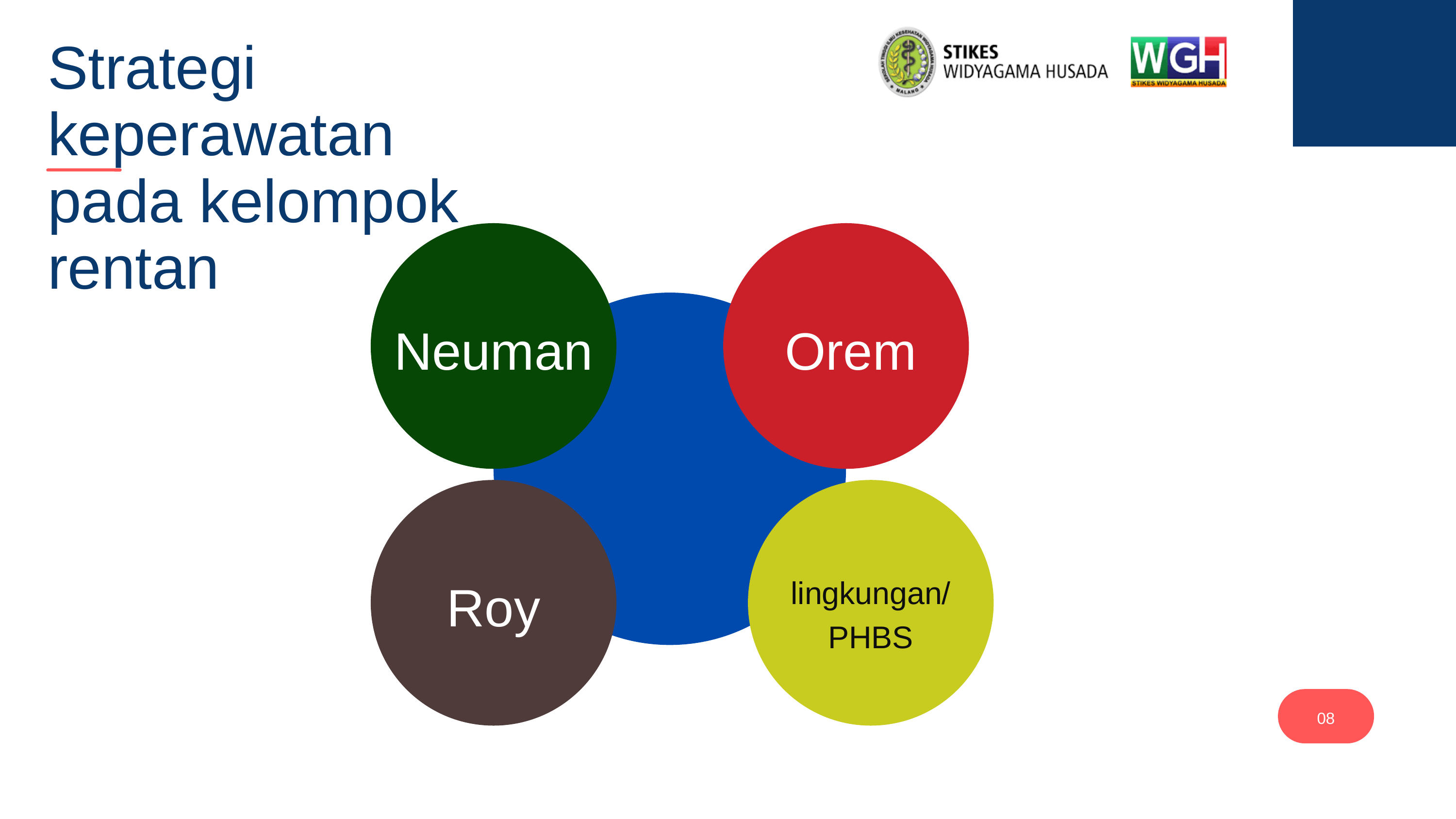

Strategi keperawatan pada kelompok rentan

Neuman
Orem

Roy
lingkungan/
PHBS

08